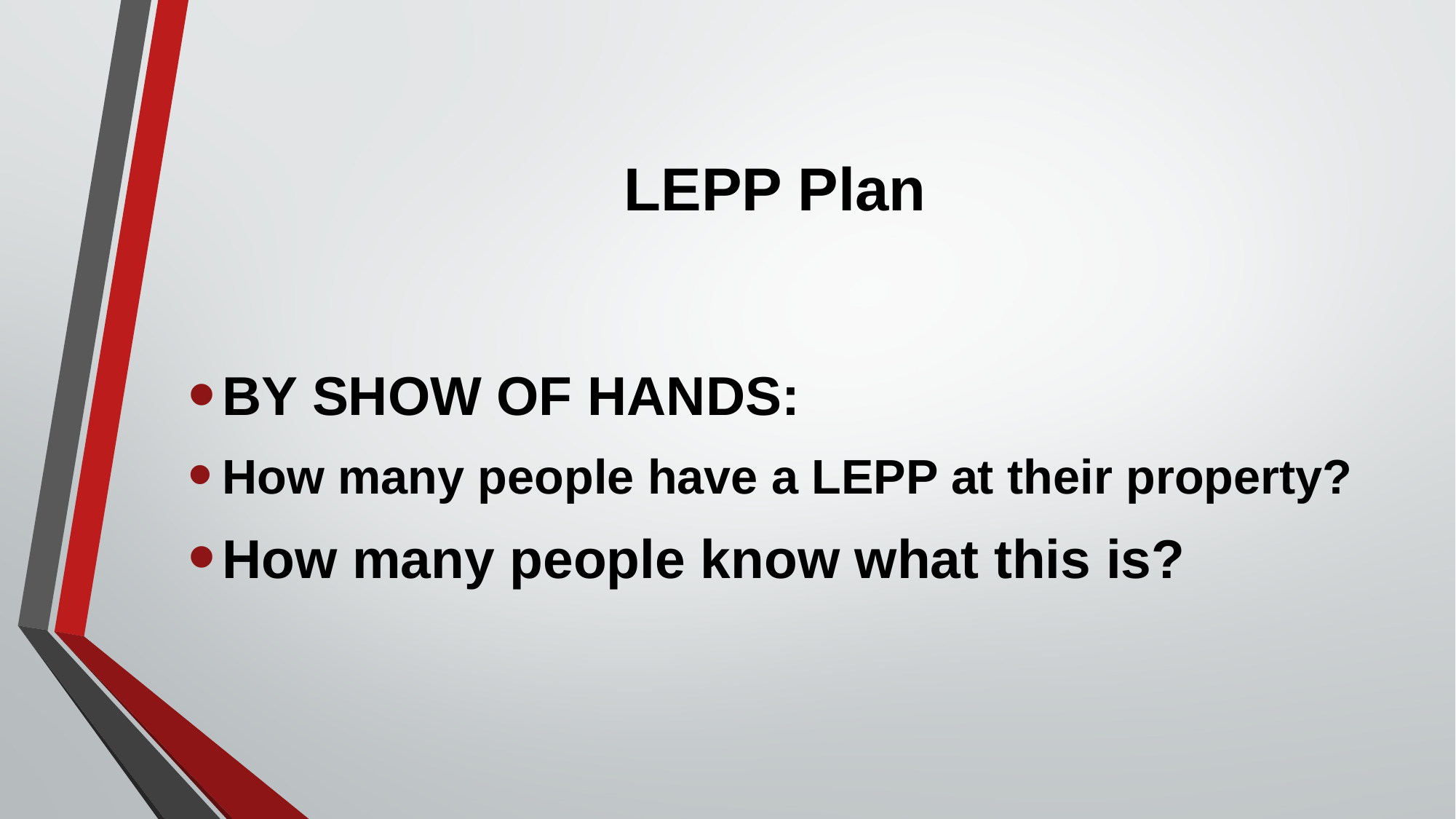

# LEPP Plan
BY SHOW OF HANDS:
How many people have a LEPP at their property?
How many people know what this is?